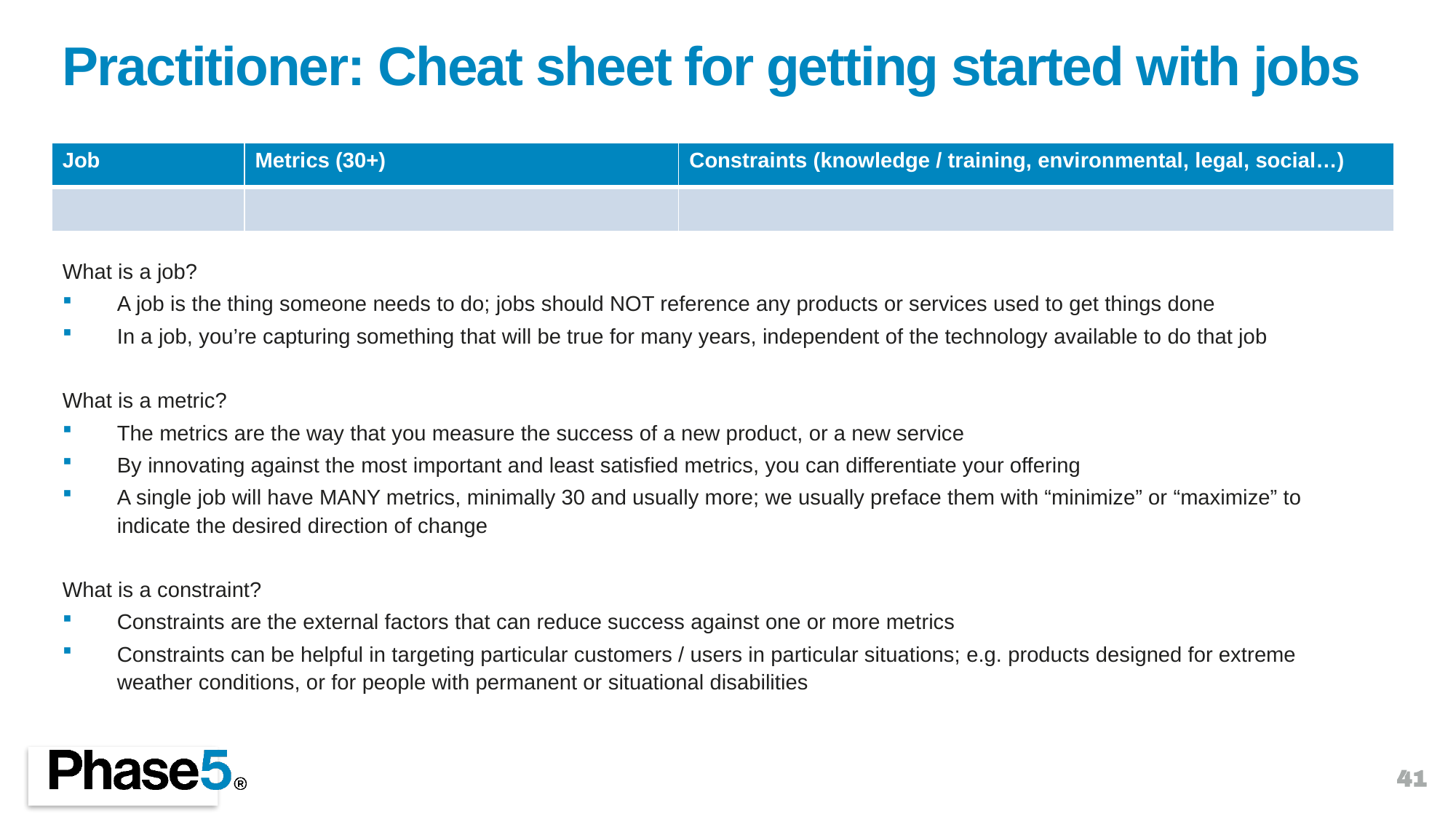

# Practitioner: Cheat sheet for getting started with jobs
| Job | Metrics (30+) | Constraints (knowledge / training, environmental, legal, social…) |
| --- | --- | --- |
|  |  |  |
What is a job?
A job is the thing someone needs to do; jobs should NOT reference any products or services used to get things done
In a job, you’re capturing something that will be true for many years, independent of the technology available to do that job

What is a metric?
The metrics are the way that you measure the success of a new product, or a new service
By innovating against the most important and least satisfied metrics, you can differentiate your offering
A single job will have MANY metrics, minimally 30 and usually more; we usually preface them with “minimize” or “maximize” to indicate the desired direction of change

What is a constraint?
Constraints are the external factors that can reduce success against one or more metrics
Constraints can be helpful in targeting particular customers / users in particular situations; e.g. products designed for extreme weather conditions, or for people with permanent or situational disabilities

41